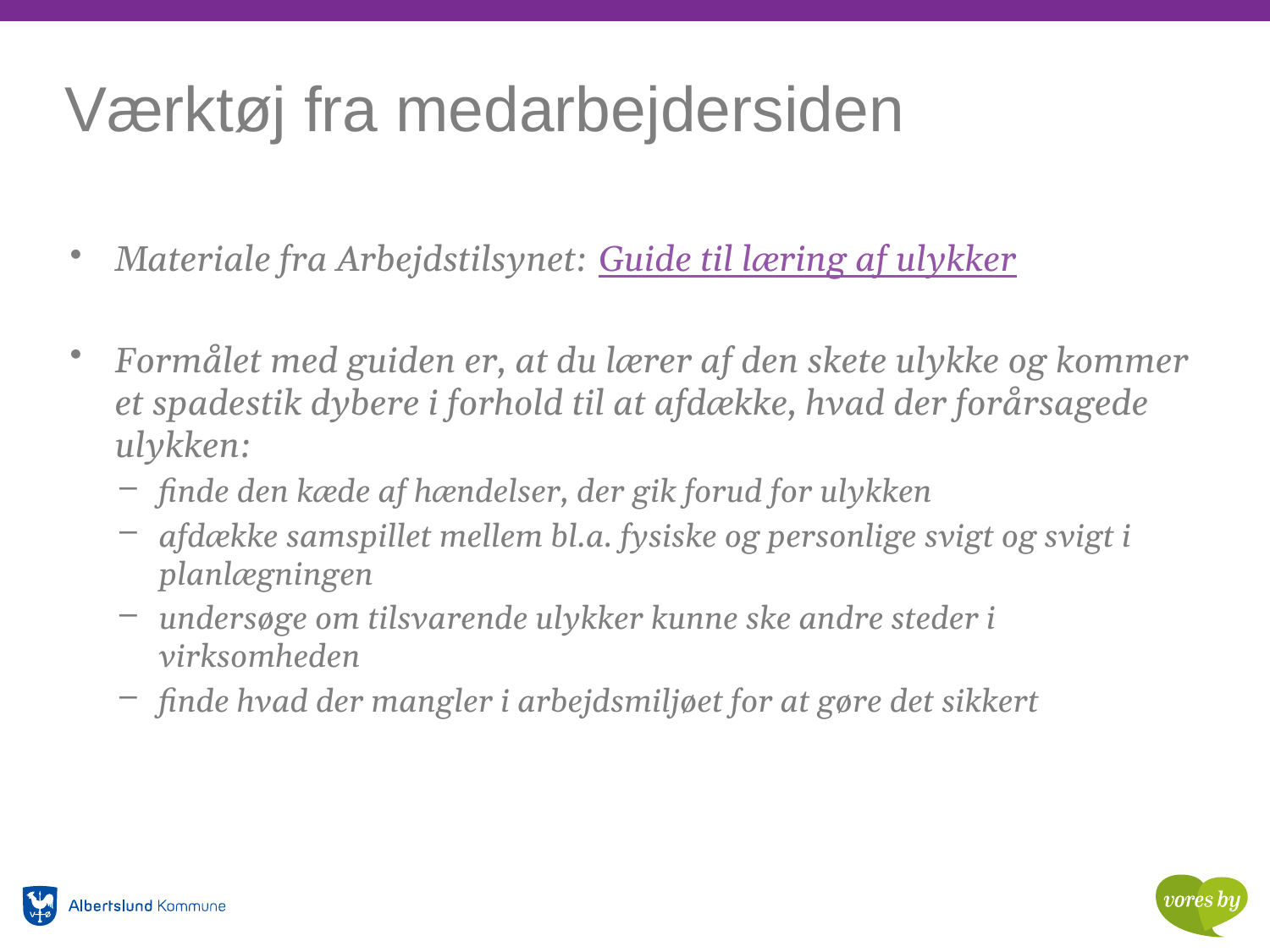

# Værktøj fra medarbejdersiden
Materiale fra Arbejdstilsynet: Guide til læring af ulykker

Formålet med guiden er, at du lærer af den skete ulykke og kommer et spadestik dybere i forhold til at afdække, hvad der forårsagede ulykken:
finde den kæde af hændelser, der gik forud for ulykken
afdække samspillet mellem bl.a. fysiske og personlige svigt og svigt i planlægningen
undersøge om tilsvarende ulykker kunne ske andre steder i virksomheden
finde hvad der mangler i arbejdsmiljøet for at gøre det sikkert